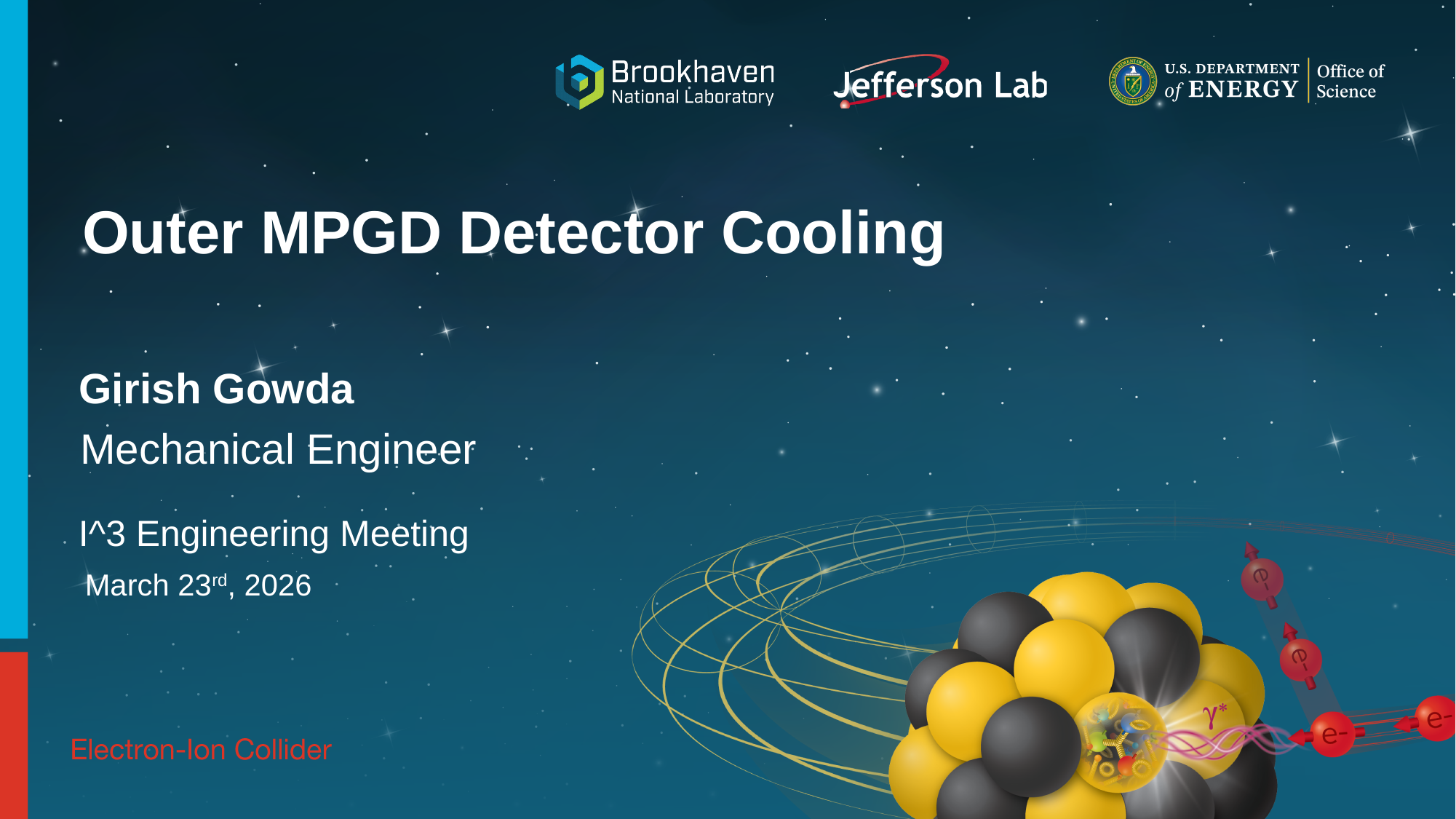

# Outer MPGD Detector Cooling
Girish Gowda
 Mechanical Engineer

 I^3 Engineering Meeting
  March 23rd, 2026